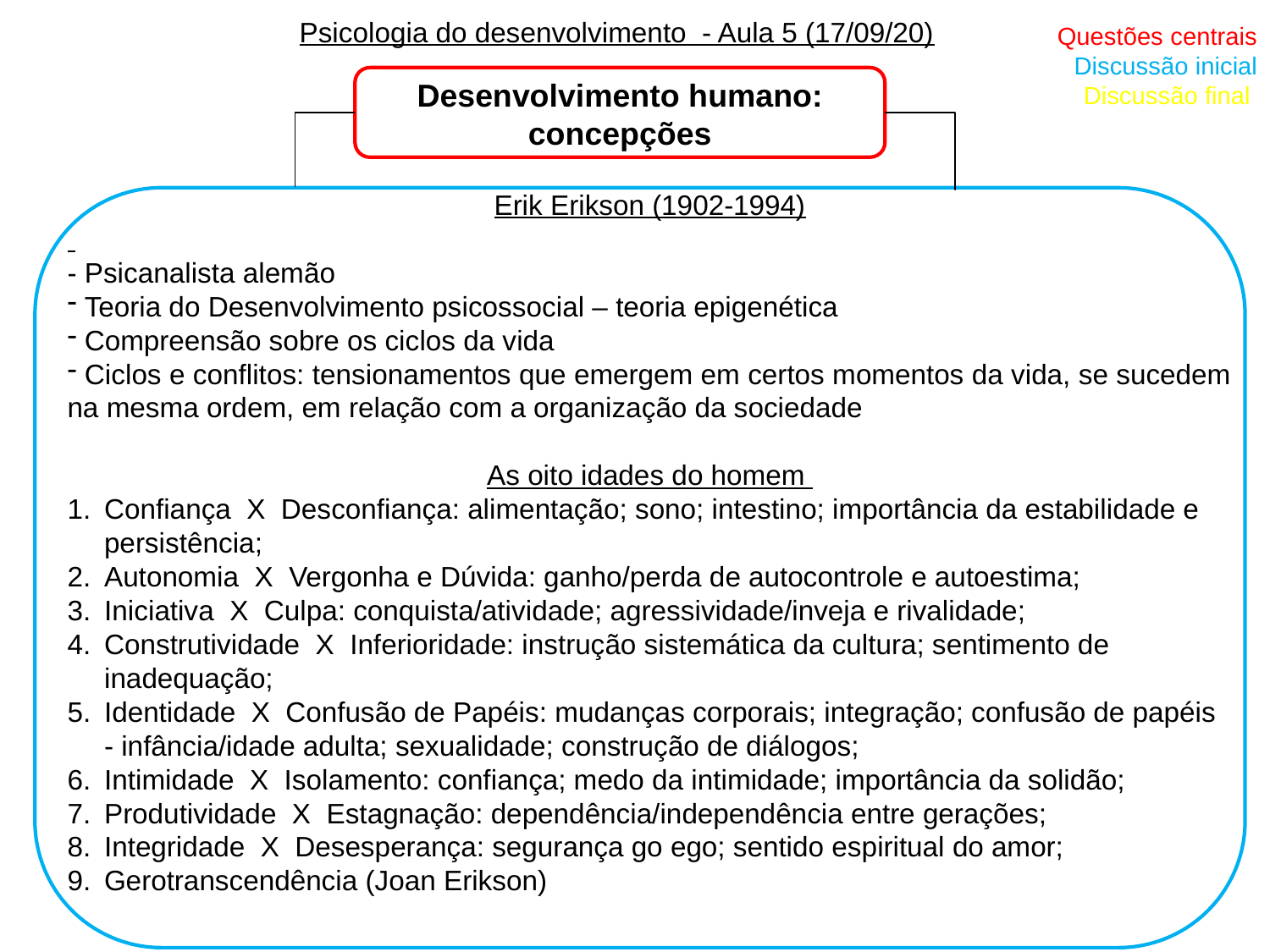

Psicologia do desenvolvimento  - Aula 5 (17/09/20)
Questões centrais
Discussão inicial
Discussão final

Desenvolvimento humano: concepções
Erik Erikson (1902-1994)

- Psicanalista alemão
 Teoria do Desenvolvimento psicossocial – teoria epigenética
 Compreensão sobre os ciclos da vida
 Ciclos e conflitos: tensionamentos que emergem em certos momentos da vida, se sucedem na mesma ordem, em relação com a organização da sociedade

As oito idades do homem
Confiança  X  Desconfiança: alimentação; sono; intestino; importância da estabilidade e persistência;
Autonomia  X  Vergonha e Dúvida: ganho/perda de autocontrole e autoestima;
Iniciativa  X  Culpa: conquista/atividade; agressividade/inveja e rivalidade;
Construtividade  X  Inferioridade: instrução sistemática da cultura; sentimento de inadequação;
Identidade  X  Confusão de Papéis: mudanças corporais; integração; confusão de papéis - infância/idade adulta; sexualidade; construção de diálogos;
Intimidade  X  Isolamento: confiança; medo da intimidade; importância da solidão;
Produtividade  X  Estagnação: dependência/independência entre gerações;
Integridade  X  Desesperança: segurança go ego; sentido espiritual do amor;
Gerotranscendência (Joan Erikson)